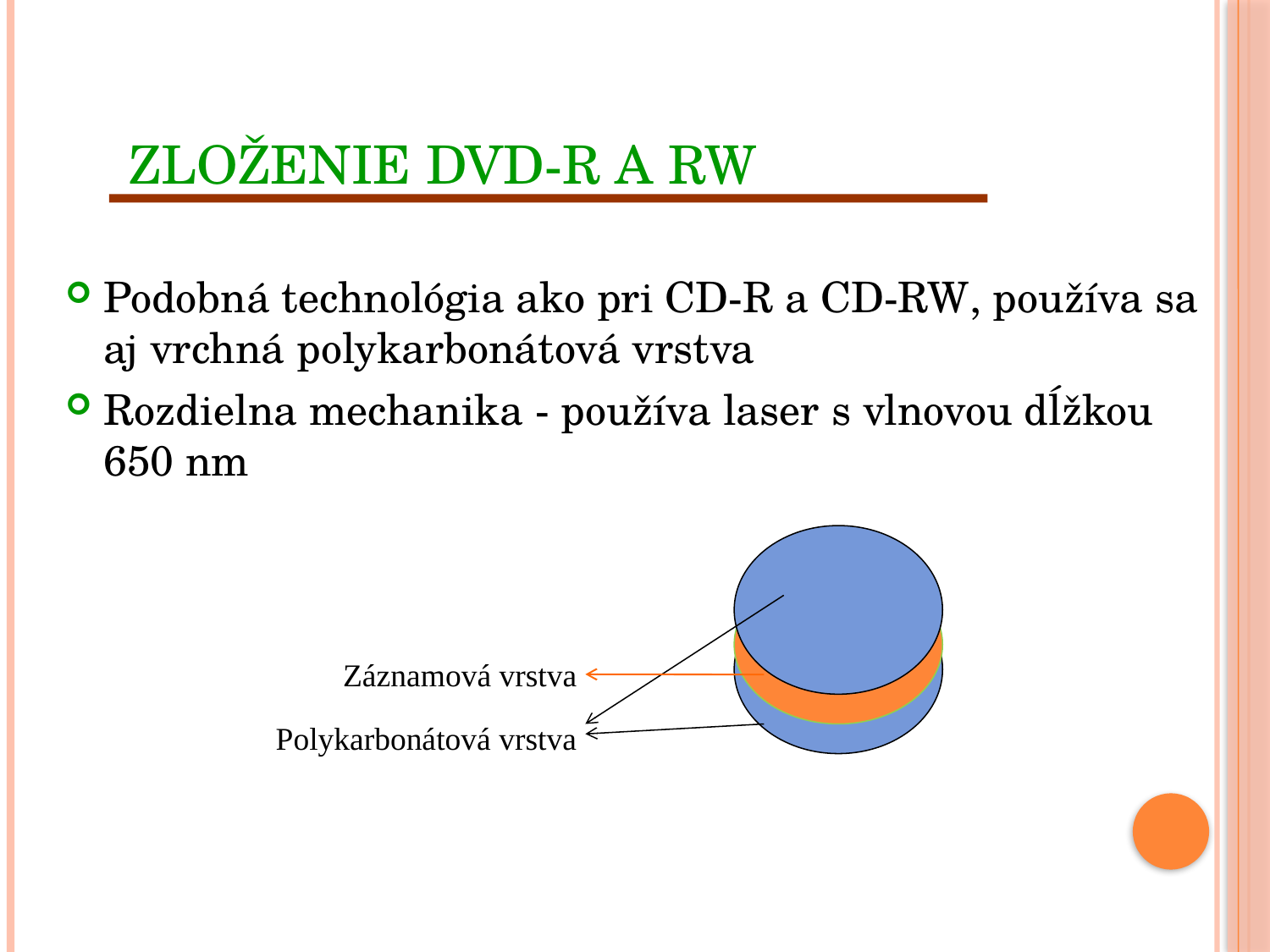

# Zloženie DVD-R a RW

Podobná technológia ako pri CD-R a CD-RW, používa sa aj vrchná polykarbonátová vrstva
Rozdielna mechanika - používa laser s vlnovou dĺžkou 650 nm

                            Záznamová vrstva
                Polykarbonátová vrstva